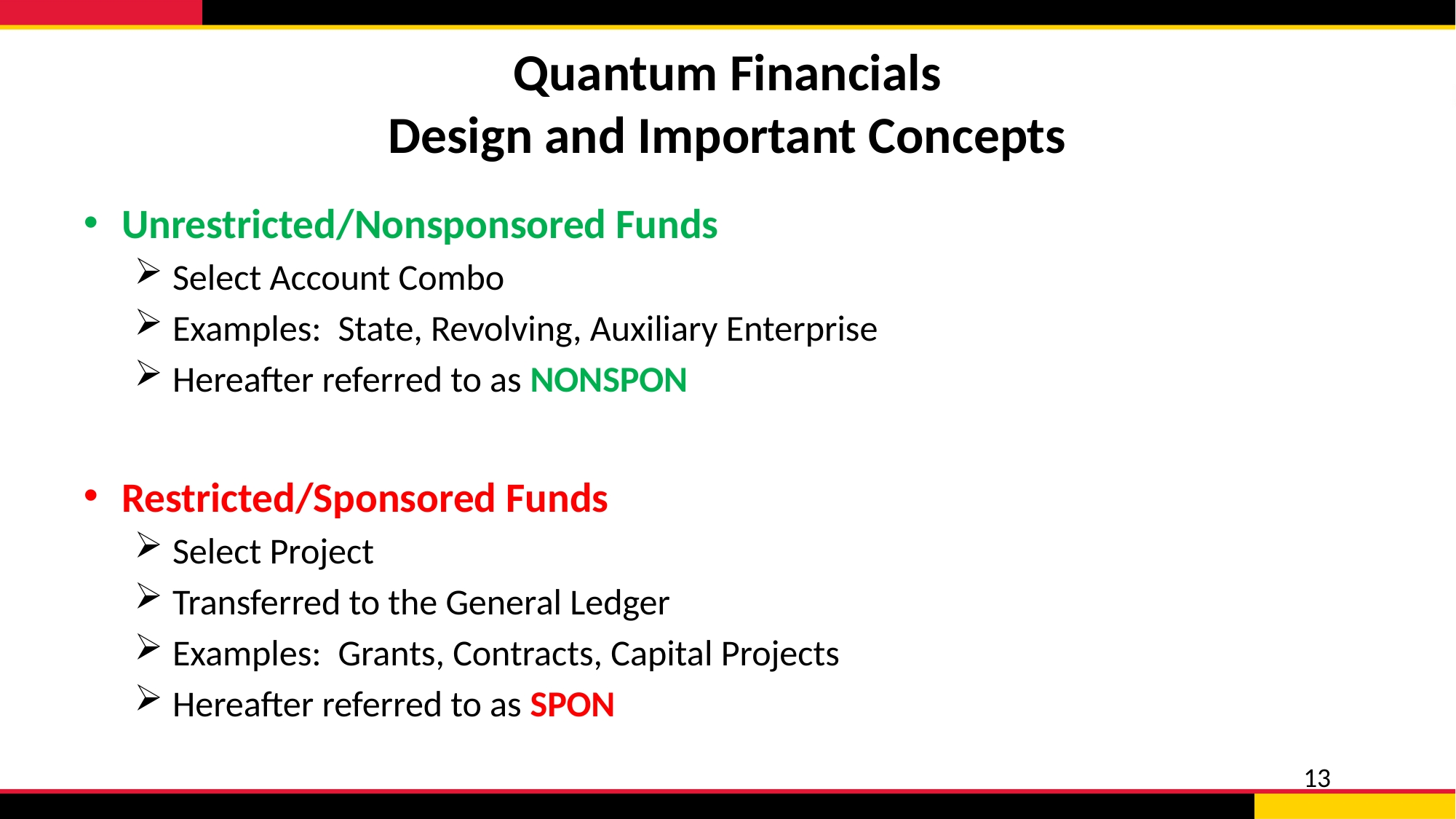

# Quantum Financials Design and Important Concepts
Unrestricted/Nonsponsored Funds
Select Account Combo
Examples:  State, Revolving, Auxiliary Enterprise
Hereafter referred to as NONSPON

Restricted/Sponsored Funds
Select Project
Transferred to the General Ledger
Examples:  Grants, Contracts, Capital Projects
Hereafter referred to as SPON